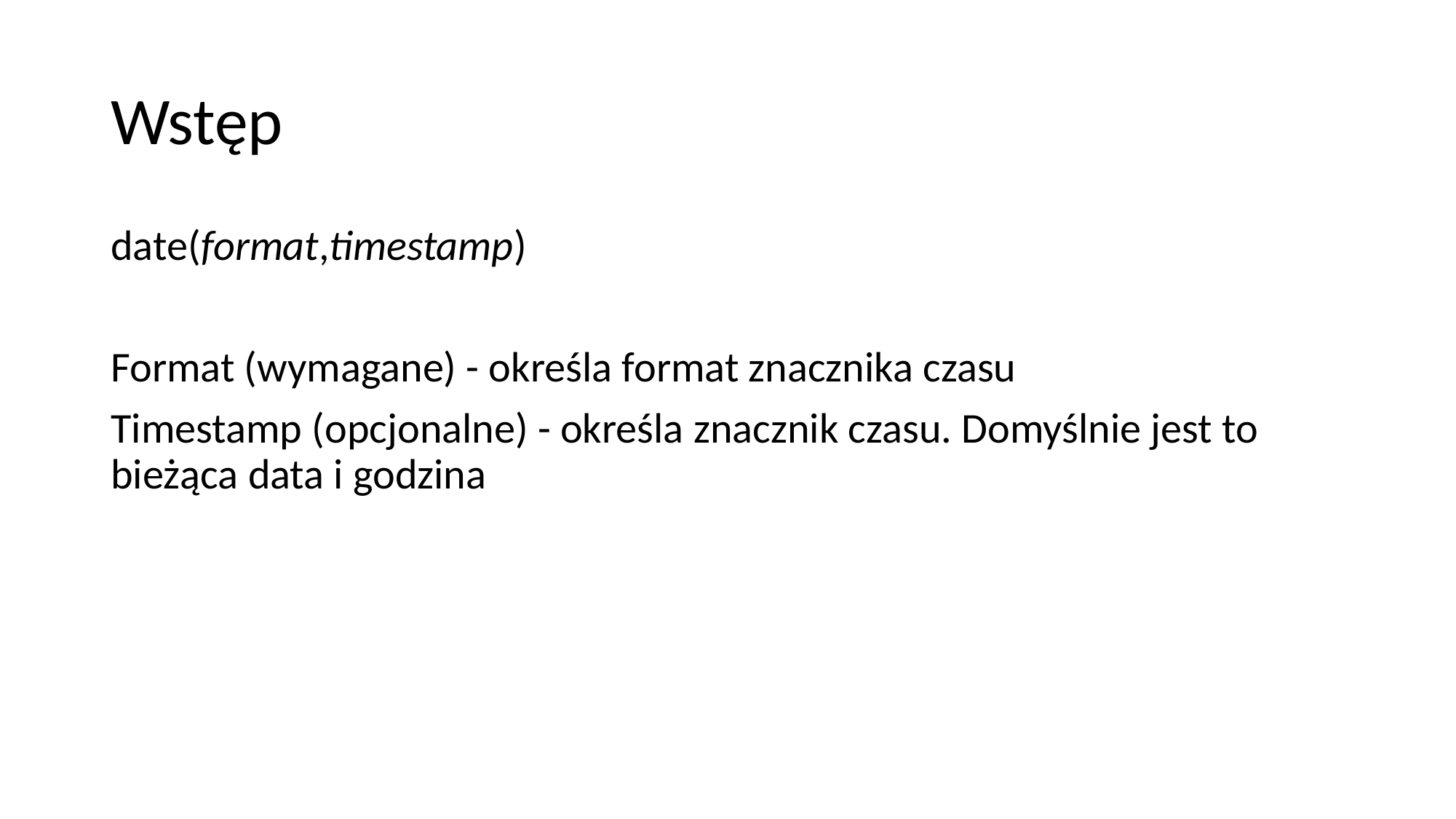

# Wstęp
date(format,timestamp)

Format (wymagane) - określa format znacznika czasu
Timestamp (opcjonalne) - określa znacznik czasu. Domyślnie jest to bieżąca data i godzina